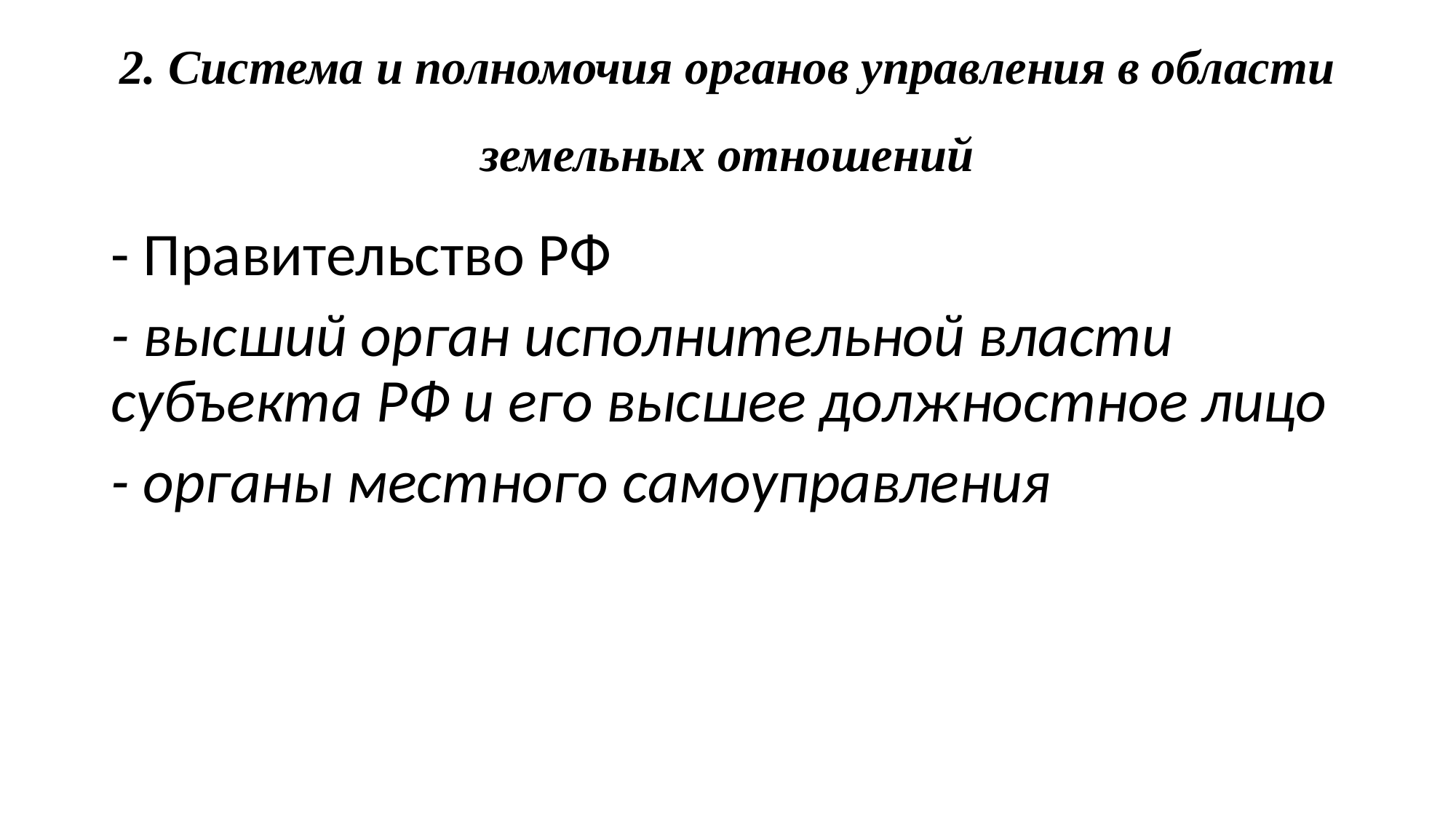

# 2. Система и полномочия органов управления в области земельных отношений
- Правительство РФ
- высший орган исполнительной власти субъекта РФ и его высшее должностное лицо
- органы местного самоуправления